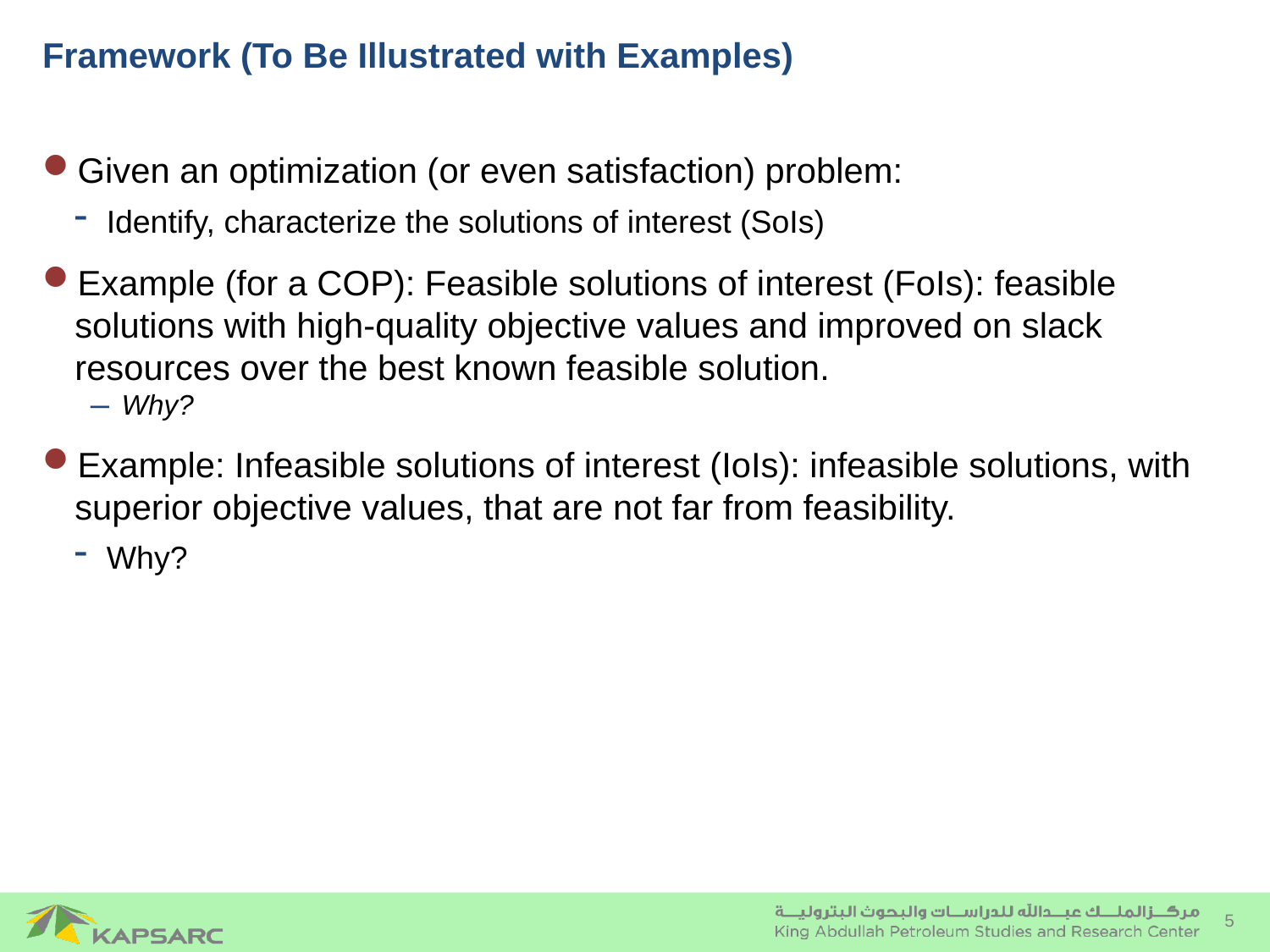

# Framework (To Be Illustrated with Examples)
Given an optimization (or even satisfaction) problem:
Identify, characterize the solutions of interest (SoIs)
Example (for a COP): Feasible solutions of interest (FoIs): feasible solutions with high-quality objective values and improved on slack resources over the best known feasible solution.
Why?
Example: Infeasible solutions of interest (IoIs): infeasible solutions, with superior objective values, that are not far from feasibility.
Why?